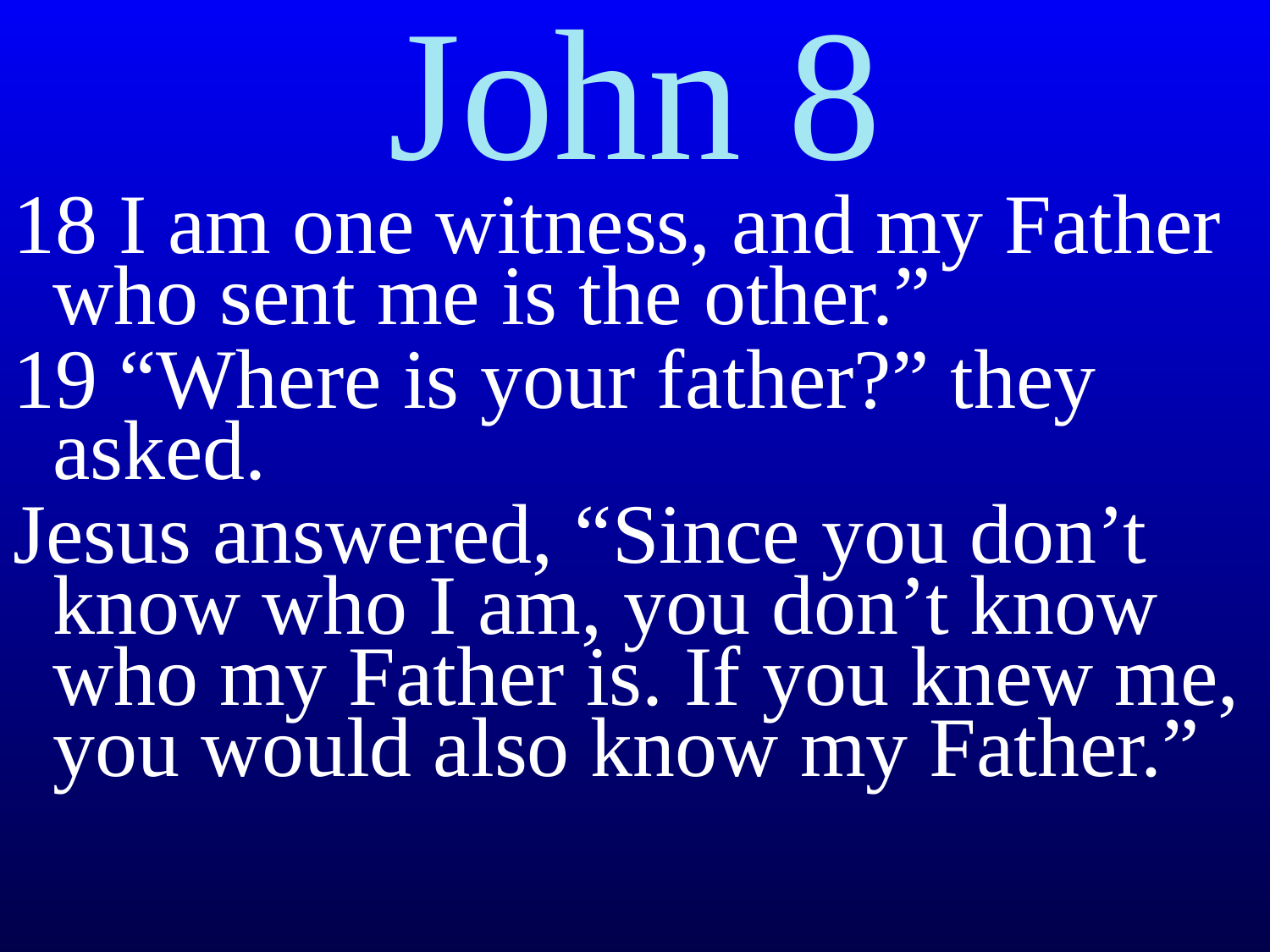

# John 8
18 I am one witness, and my Father who sent me is the other.”
19 “Where is your father?” they asked.
Jesus answered, “Since you don’t know who I am, you don’t know who my Father is. If you knew me, you would also know my Father.”